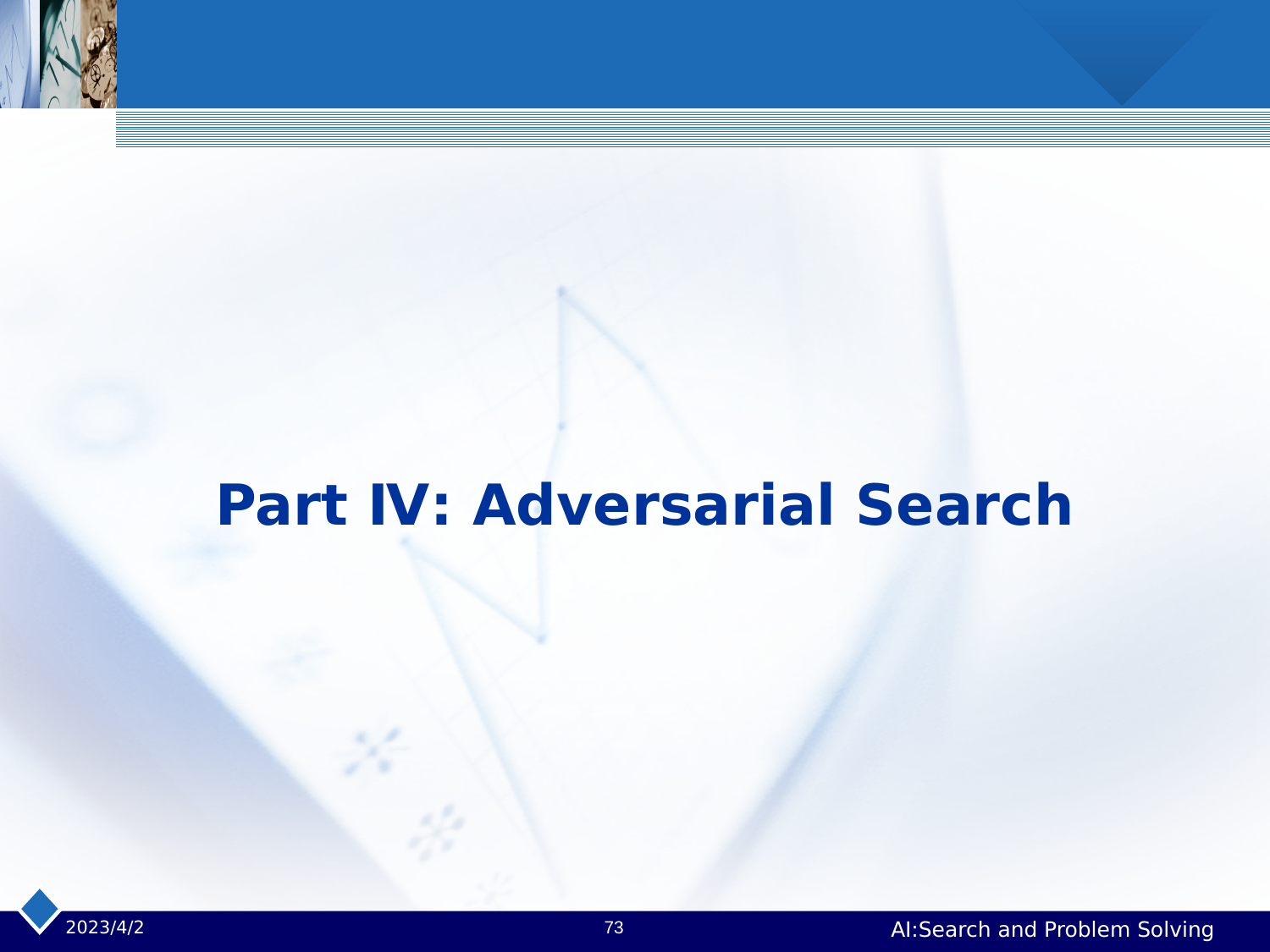

# Part Ⅳ: Adversarial Search
2023/4/2
73
AI:Search and Problem Solving